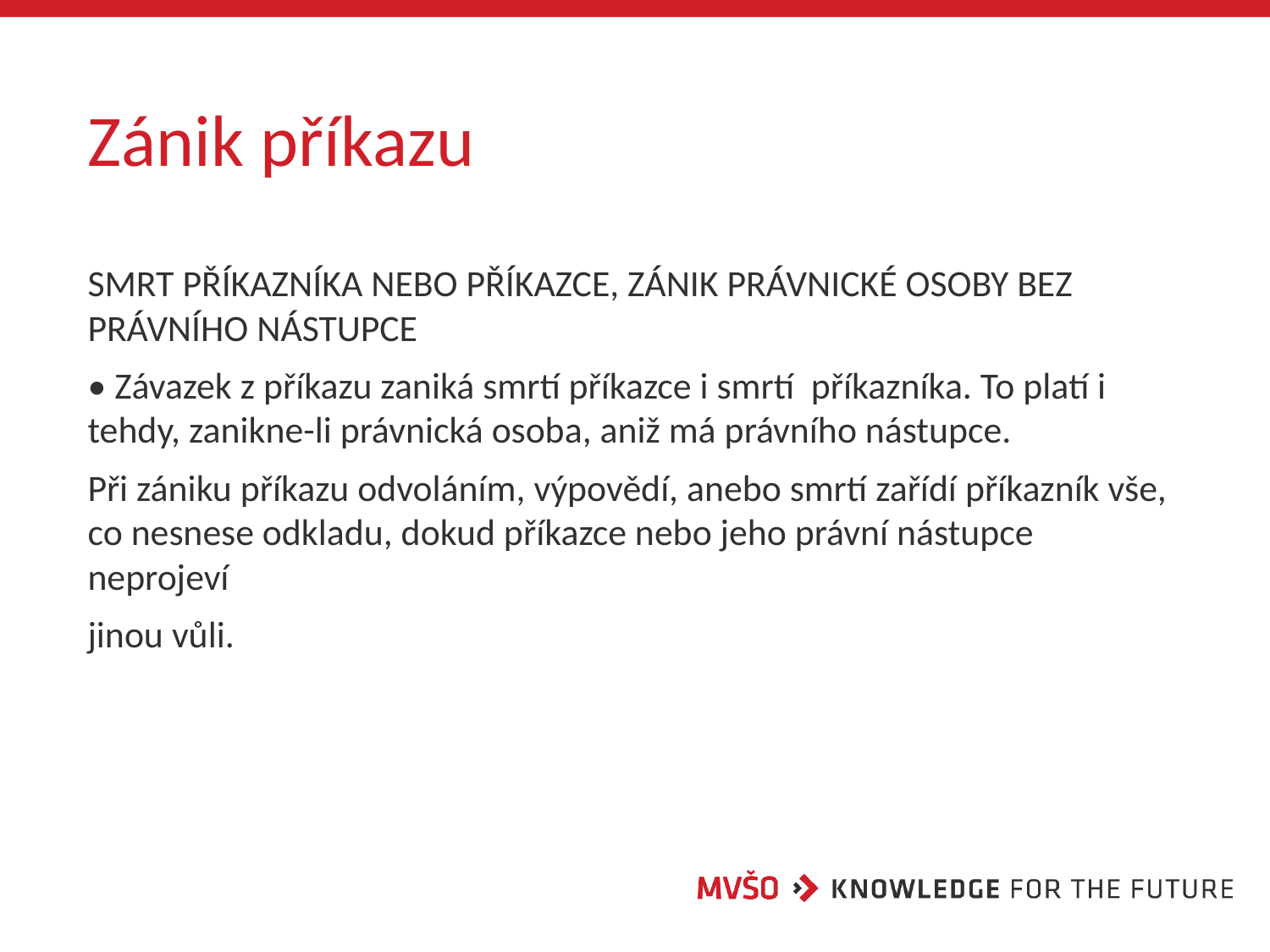

# Zánik příkazu
SMRT PŘÍKAZNÍKA NEBO PŘÍKAZCE, ZÁNIK PRÁVNICKÉ OSOBY BEZ PRÁVNÍHO NÁSTUPCE
• Závazek z příkazu zaniká smrtí příkazce i smrtí  příkazníka. To platí i tehdy, zanikne-li právnická osoba, aniž má právního nástupce.
Při zániku příkazu odvoláním, výpovědí, anebo smrtí zařídí příkazník vše, co nesnese odkladu, dokud příkazce nebo jeho právní nástupce neprojeví
jinou vůli.